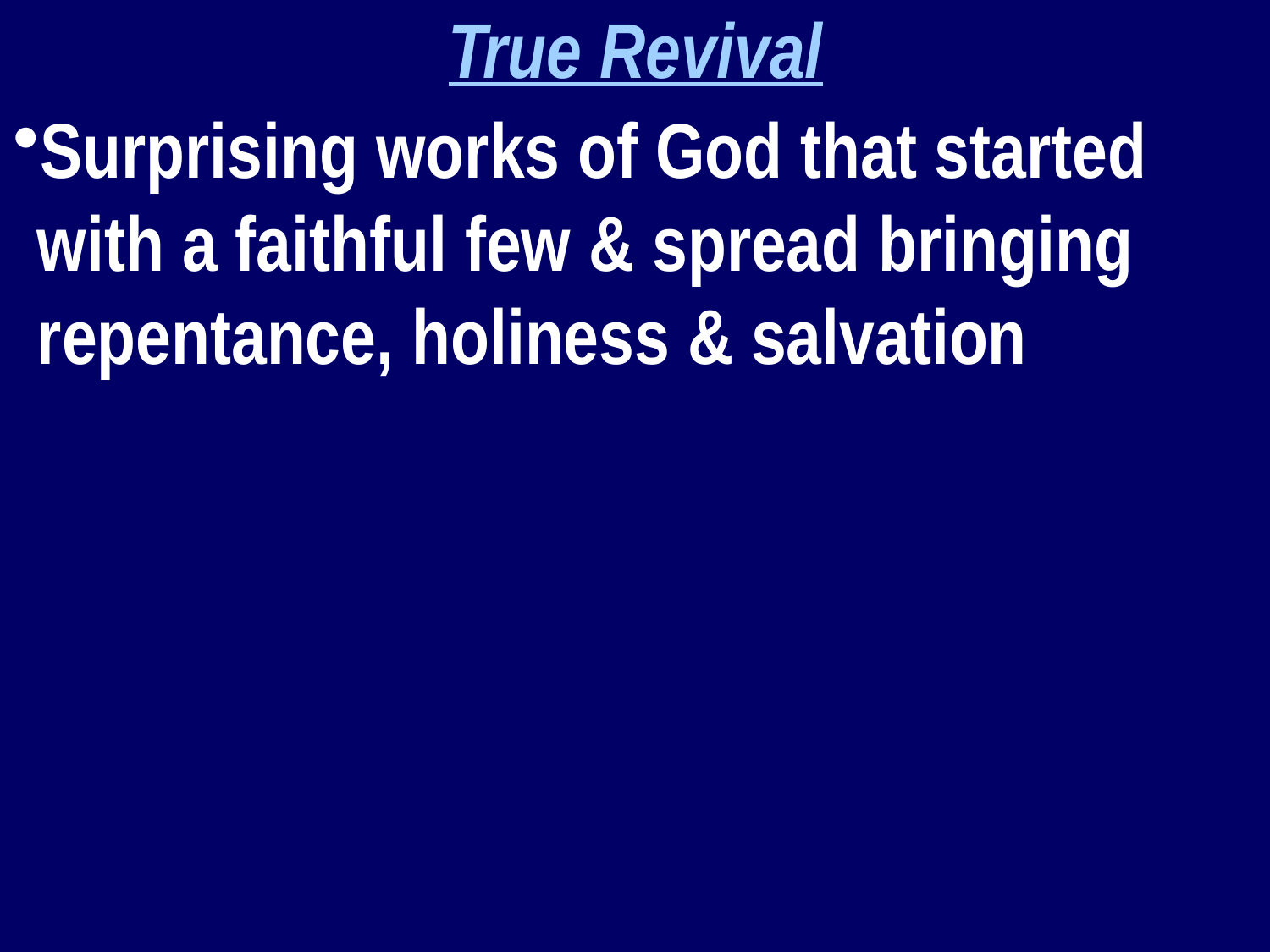

True Revival
Surprising works of God that started with a faithful few & spread bringing repentance, holiness & salvation